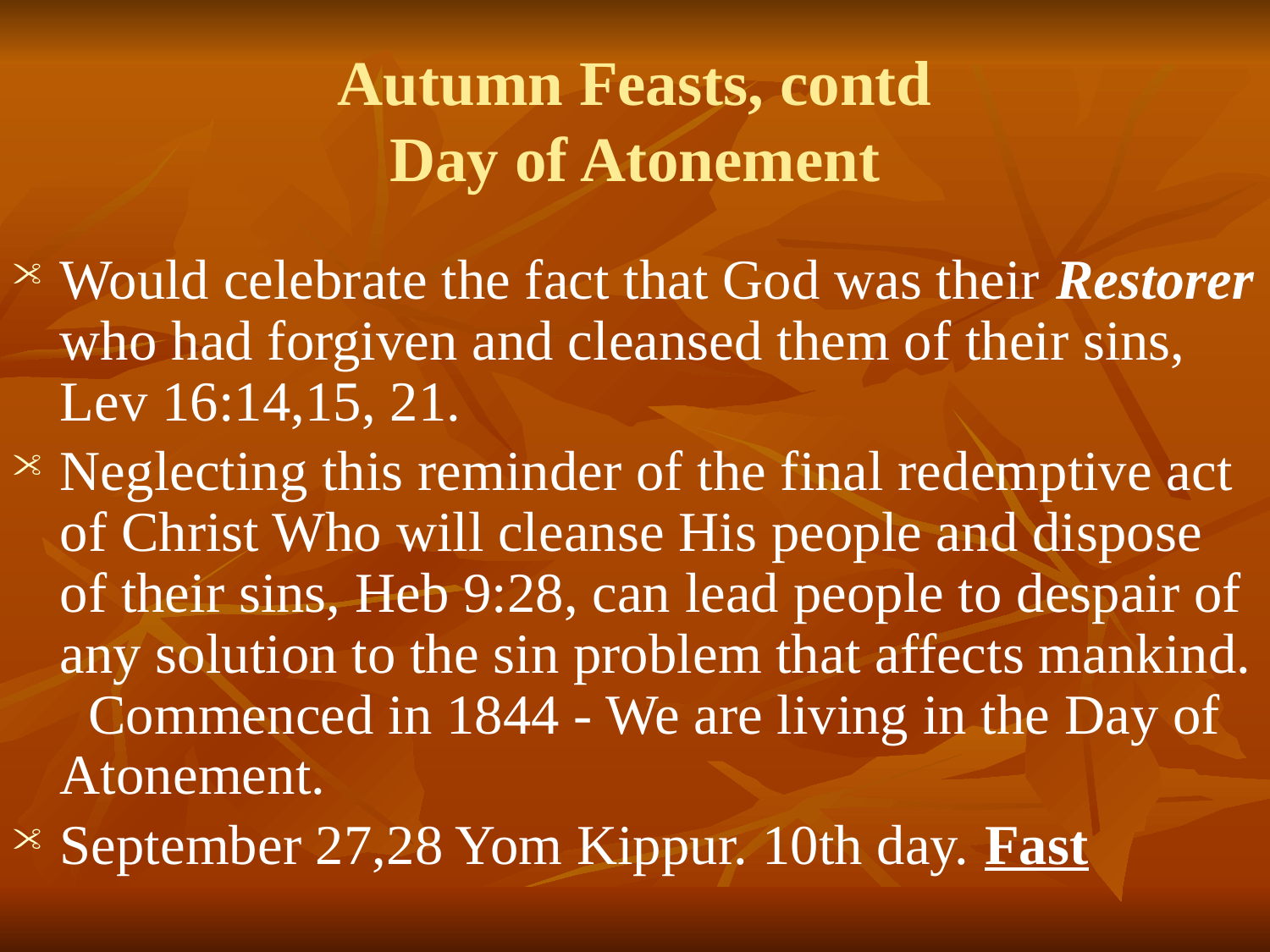

# Autumn Feasts, contd Day of Atonement
Would celebrate the fact that God was their Restorer who had forgiven and cleansed them of their sins, Lev 16:14,15, 21.
Neglecting this reminder of the final redemptive act of Christ Who will cleanse His people and dispose of their sins, Heb 9:28, can lead people to despair of any solution to the sin problem that affects mankind.   Commenced in 1844 - We are living in the Day of Atonement.
September 27,28 Yom Kippur. 10th day. Fast